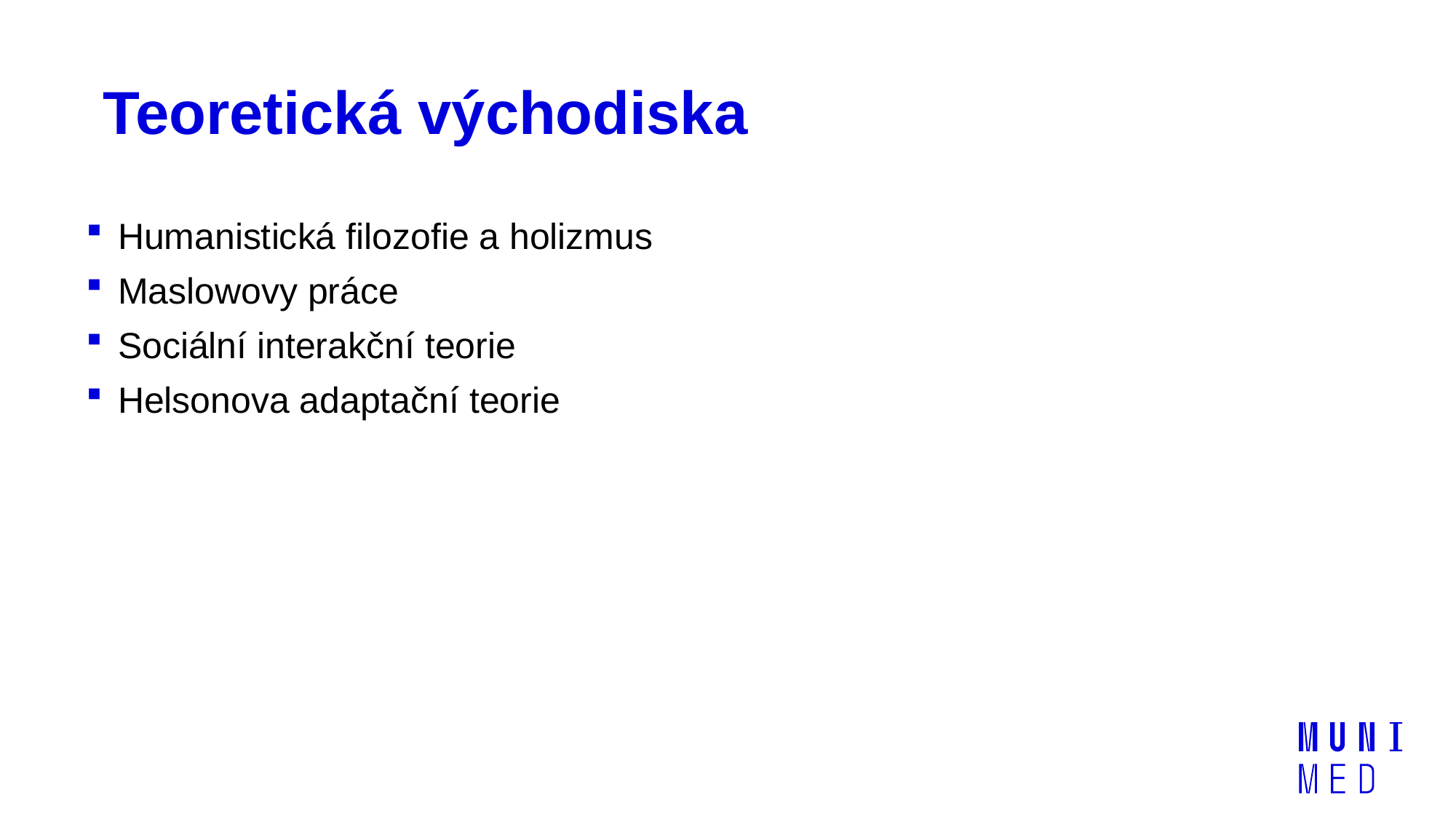

# Teoretická východiska
Humanistická filozofie a holizmus
Maslowovy práce
Sociální interakční teorie
Helsonova adaptační teorie